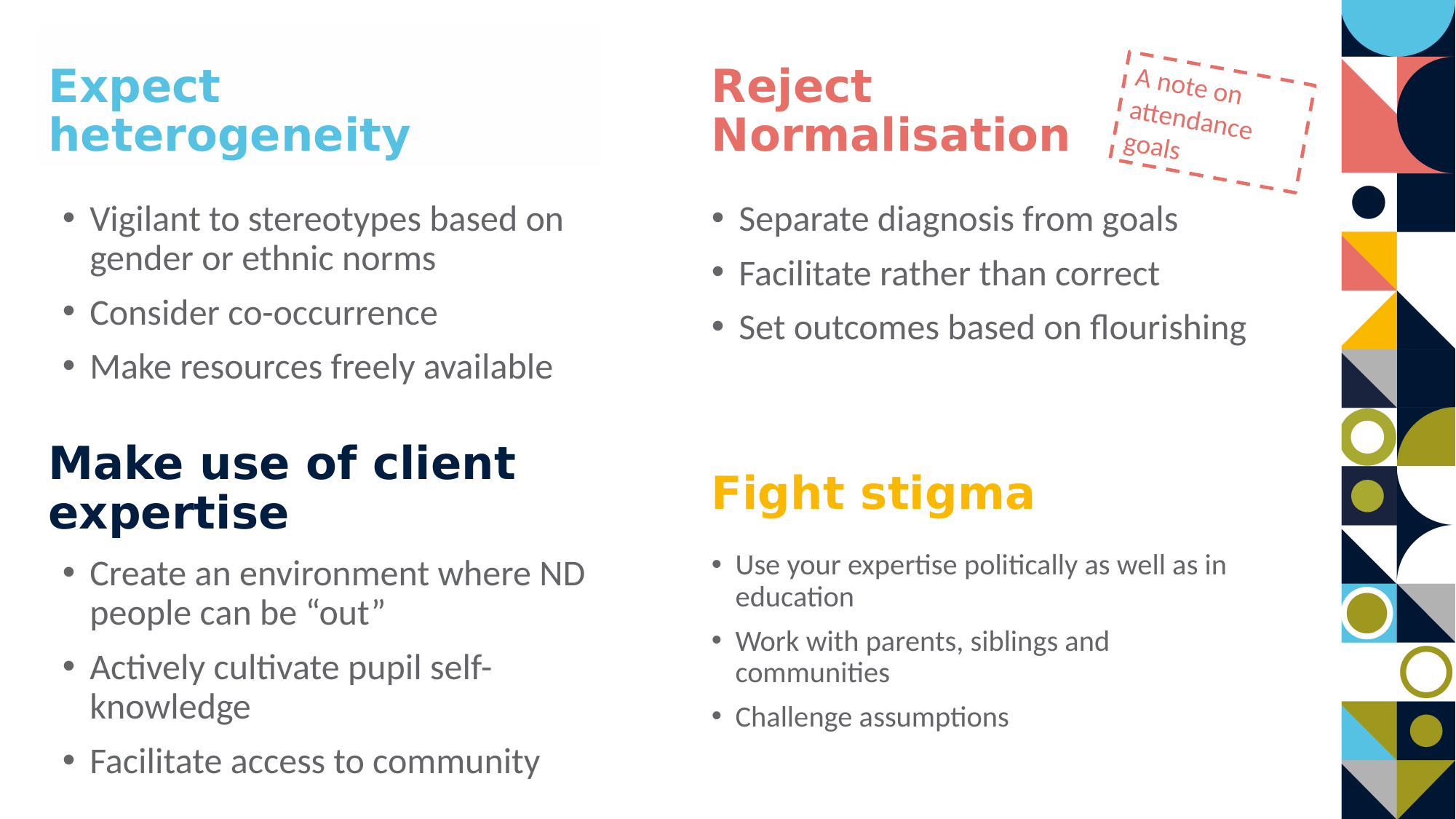

Expect heterogeneity
Reject Normalisation
A note on attendance goals
Vigilant to stereotypes based on gender or ethnic norms
Consider co-occurrence
Make resources freely available
Separate diagnosis from goals
Facilitate rather than correct
Set outcomes based on flourishing
Fight stigma
Make use of client expertise
Use your expertise politically as well as in education
Work with parents, siblings and communities
Challenge assumptions
Create an environment where ND people can be “out”
Actively cultivate pupil self-knowledge
Facilitate access to community